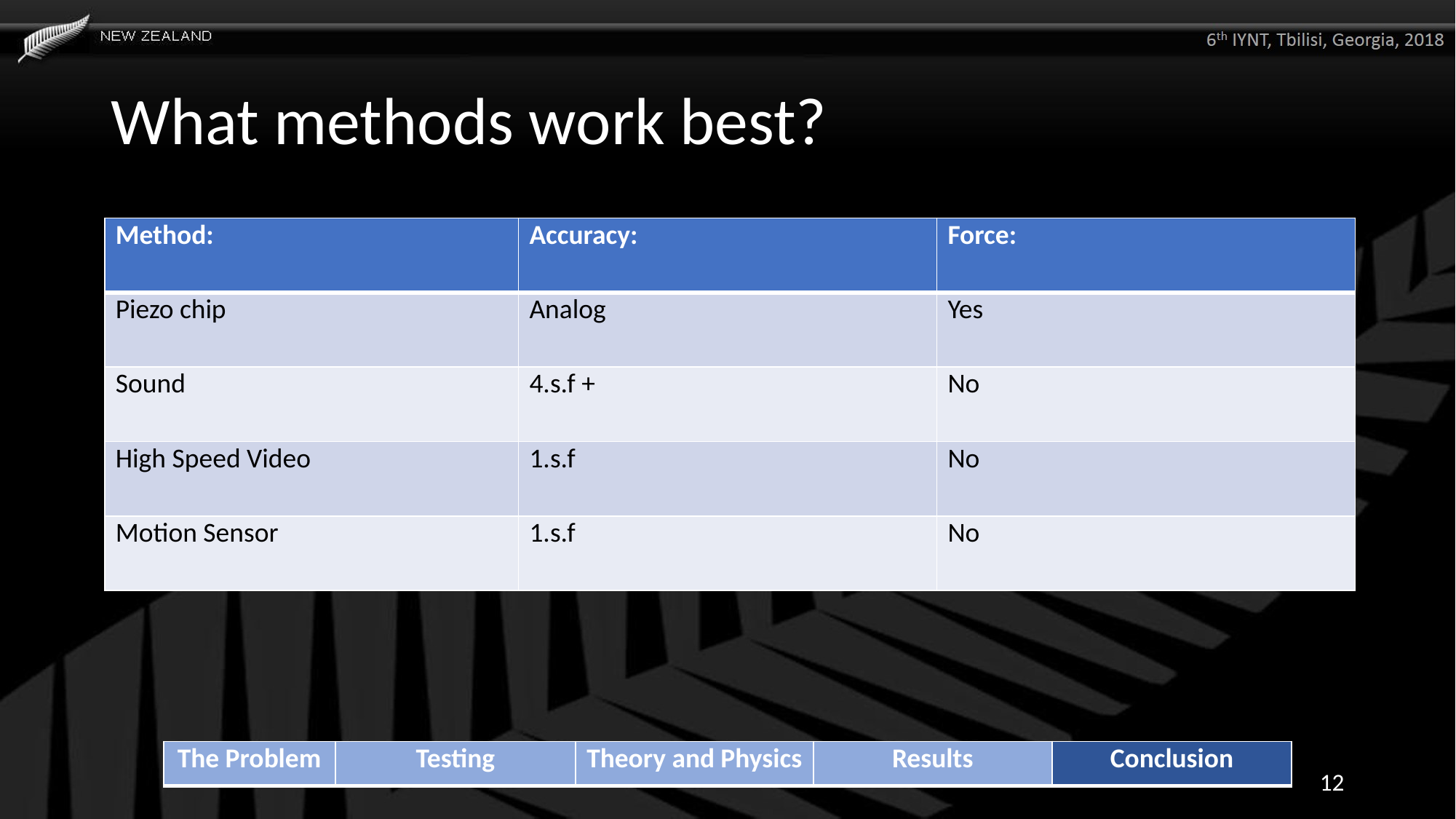

# What methods work best?
| Method: | Accuracy: | Force: |
| --- | --- | --- |
| Piezo chip | Analog | Yes |
| Sound | 4.s.f + | No |
| High Speed Video | 1.s.f | No |
| Motion Sensor | 1.s.f | No |
| The Problem | Testing | Theory and Physics | Results | Conclusion |
| --- | --- | --- | --- | --- |
12